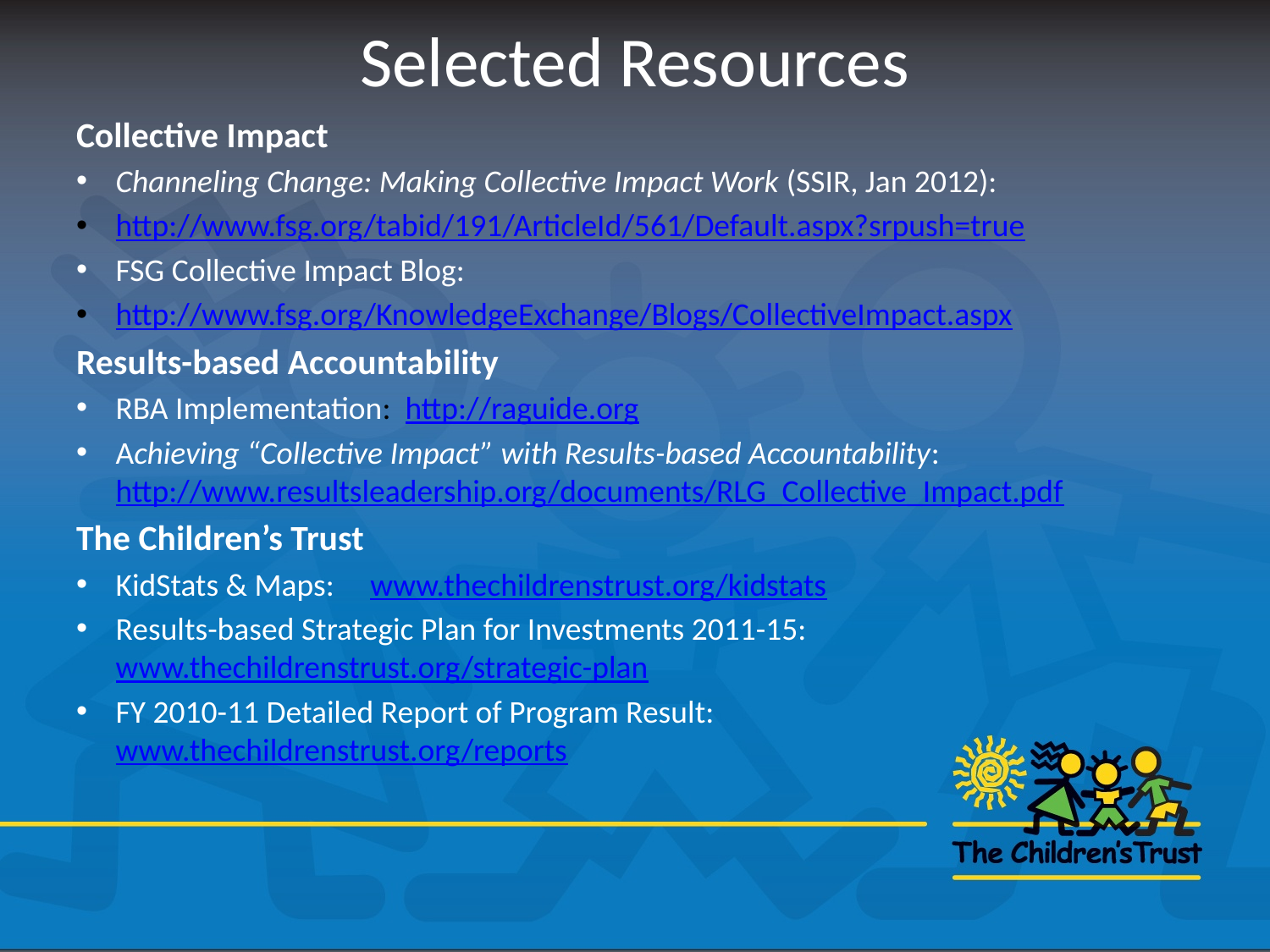

# Selected Resources
Collective Impact
Channeling Change: Making Collective Impact Work (SSIR, Jan 2012):
http://www.fsg.org/tabid/191/ArticleId/561/Default.aspx?srpush=true
FSG Collective Impact Blog:
http://www.fsg.org/KnowledgeExchange/Blogs/CollectiveImpact.aspx
Results-based Accountability
RBA Implementation:  http://raguide.org
Achieving “Collective Impact” with Results-based Accountability: http://www.resultsleadership.org/documents/RLG_Collective_Impact.pdf
The Children’s Trust
KidStats & Maps:     www.thechildrenstrust.org/kidstats
Results-based Strategic Plan for Investments 2011-15: www.thechildrenstrust.org/strategic-plan
FY 2010-11 Detailed Report of Program Result:
www.thechildrenstrust.org/reports